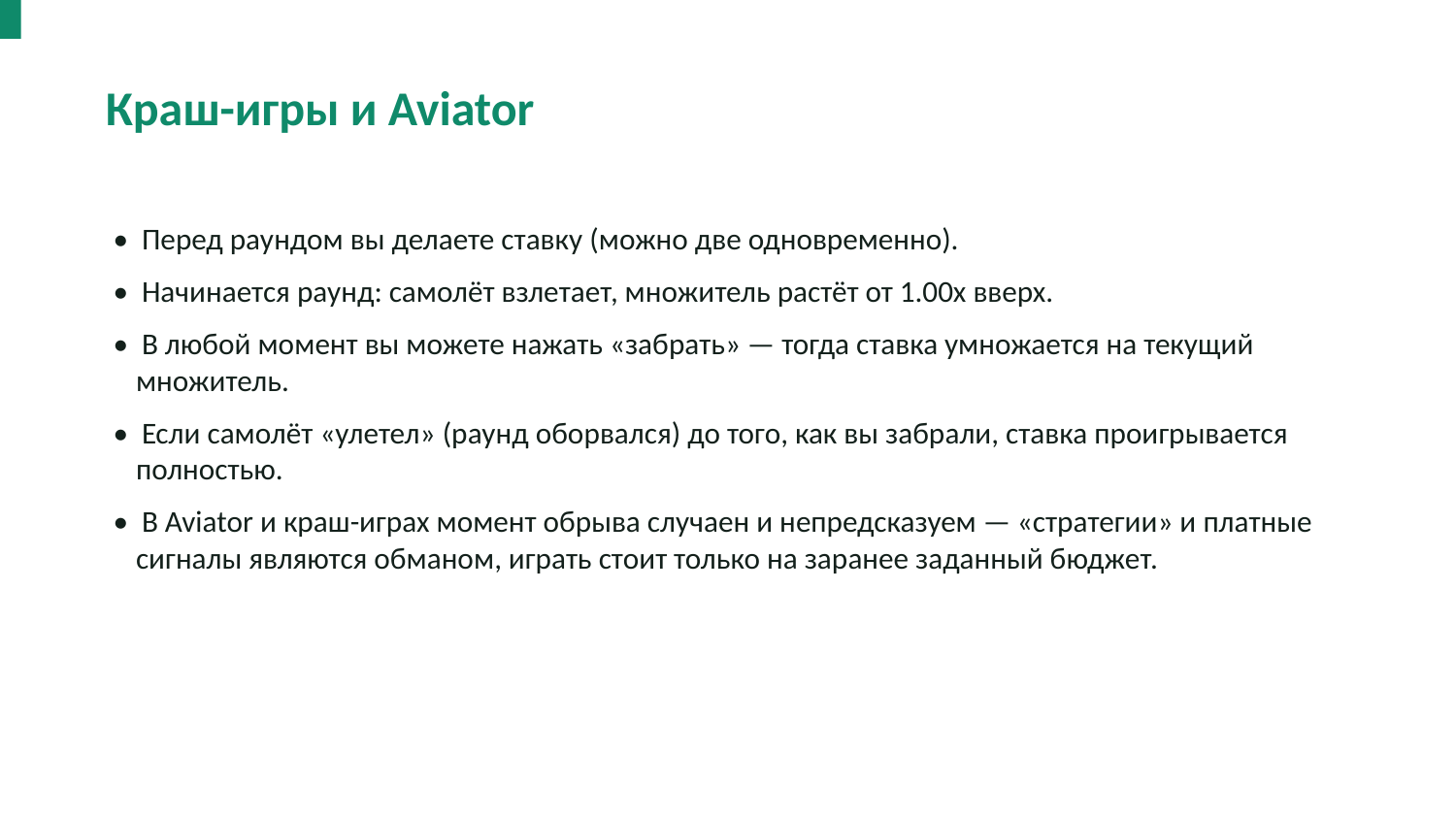

Краш-игры и Aviator
•  Перед раундом вы делаете ставку (можно две одновременно).
•  Начинается раунд: самолёт взлетает, множитель растёт от 1.00x вверх.
•  В любой момент вы можете нажать «забрать» — тогда ставка умножается на текущий множитель.
•  Если самолёт «улетел» (раунд оборвался) до того, как вы забрали, ставка проигрывается полностью.
•  В Aviator и краш-играх момент обрыва случаен и непредсказуем — «стратегии» и платные сигналы являются обманом, играть стоит только на заранее заданный бюджет.